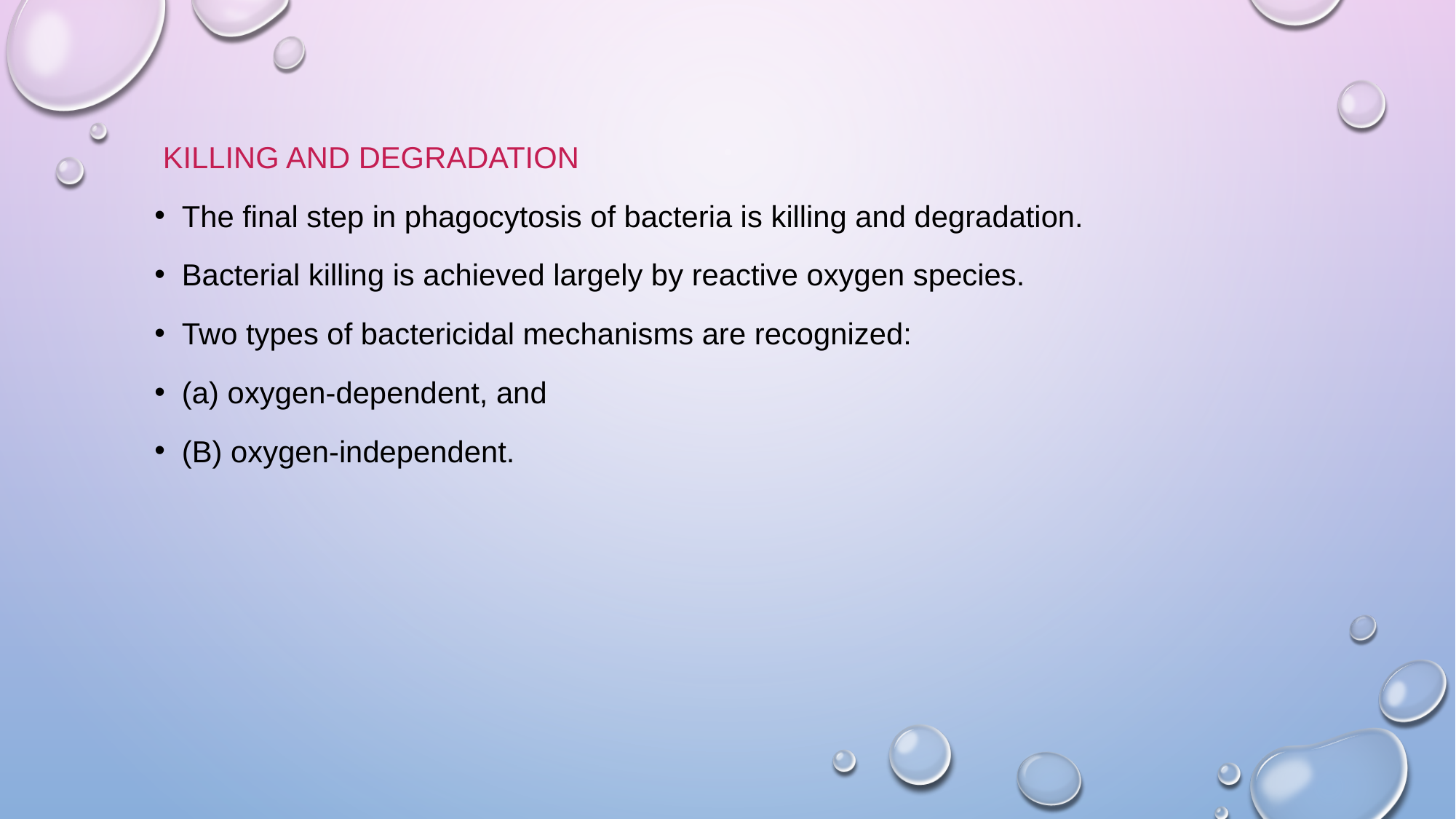

Killing and Degradation
The final step in phagocytosis of bacteria is killing and degradation.
Bacterial killing is achieved largely by reactive oxygen species.
Two types of bactericidal mechanisms are recognized:
(a) oxygen-dependent, and
(B) oxygen-independent.